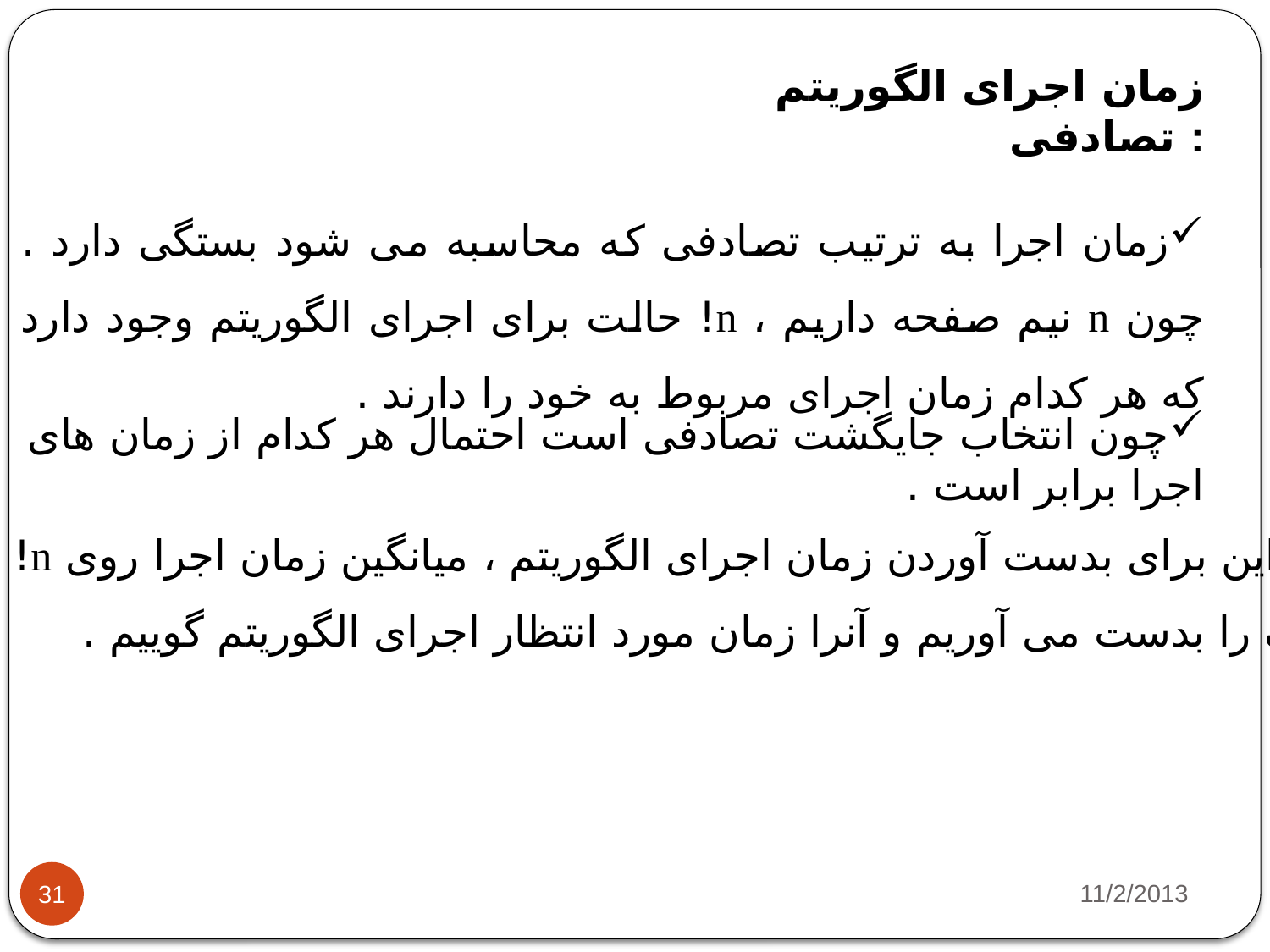

زمان اجرای الگوریتم تصادفی :
زمان اجرا به ترتیب تصادفی که محاسبه می شود بستگی دارد . چون n نیم صفحه داریم ، n! حالت برای اجرای الگوریتم وجود دارد که هر کدام زمان اجرای مربوط به خود را دارند .
چون انتخاب جایگشت تصادفی است احتمال هر کدام از زمان های اجرا برابر است .
بنابراین برای بدست آوردن زمان اجرای الگوریتم ، میانگین زمان اجرا روی n! ترتیب
مختلف را بدست می آوریم و آنرا زمان مورد انتظار اجرای الگوریتم گوییم .
11/2/2013
31